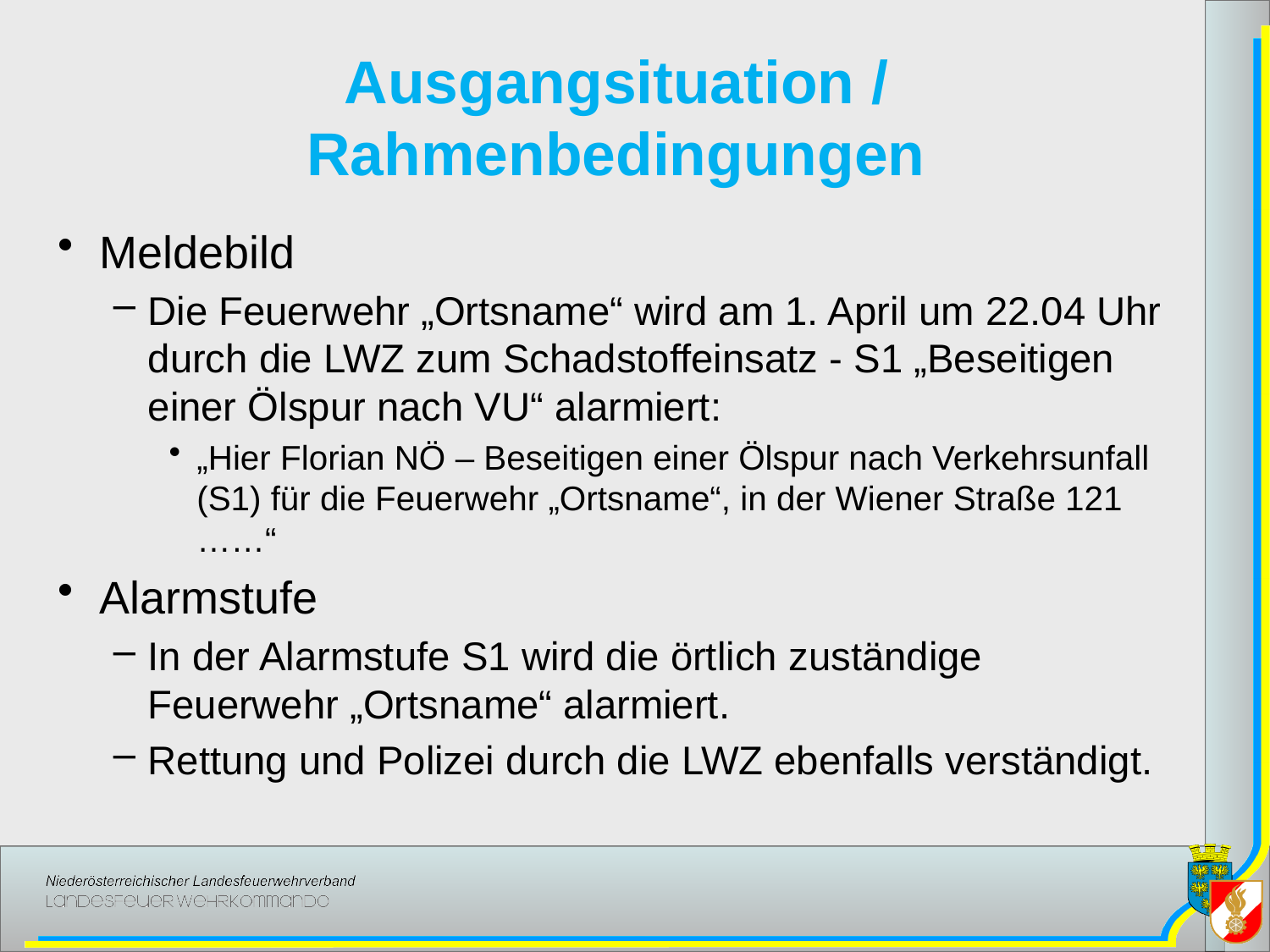

# Ausgangsituation / Rahmenbedingungen
Meldebild
Die Feuerwehr „Ortsname“ wird am 1. April um 22.04 Uhr durch die LWZ zum Schadstoffeinsatz - S1 „Beseitigen einer Ölspur nach VU“ alarmiert:
„Hier Florian NÖ – Beseitigen einer Ölspur nach Verkehrsunfall (S1) für die Feuerwehr „Ortsname“, in der Wiener Straße 121 ……“
Alarmstufe
In der Alarmstufe S1 wird die örtlich zuständige Feuerwehr „Ortsname“ alarmiert.
Rettung und Polizei durch die LWZ ebenfalls verständigt.